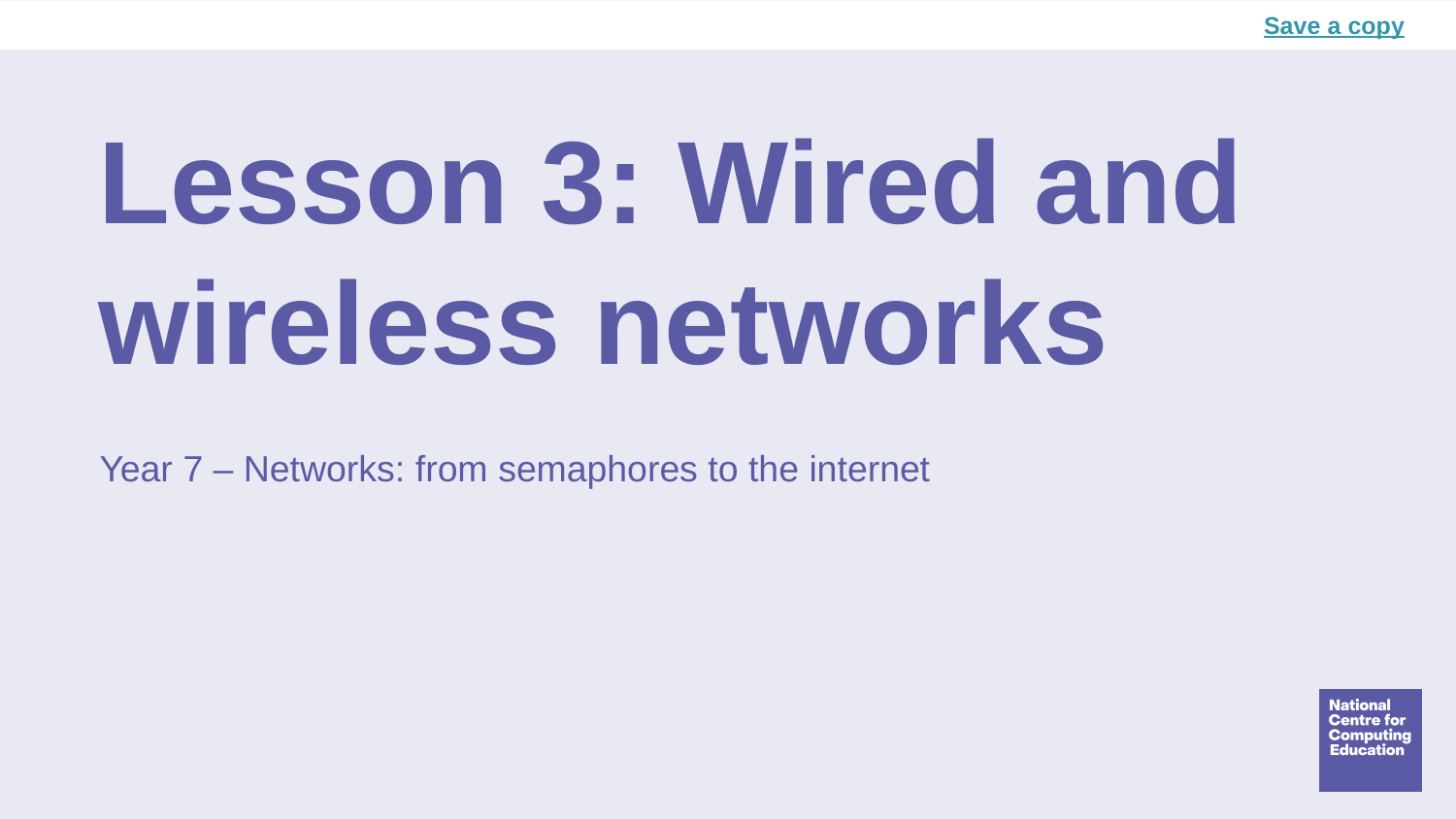

Save a copy
# Lesson 3: Wired and wireless networks
Year 7 – Networks: from semaphores to the internet